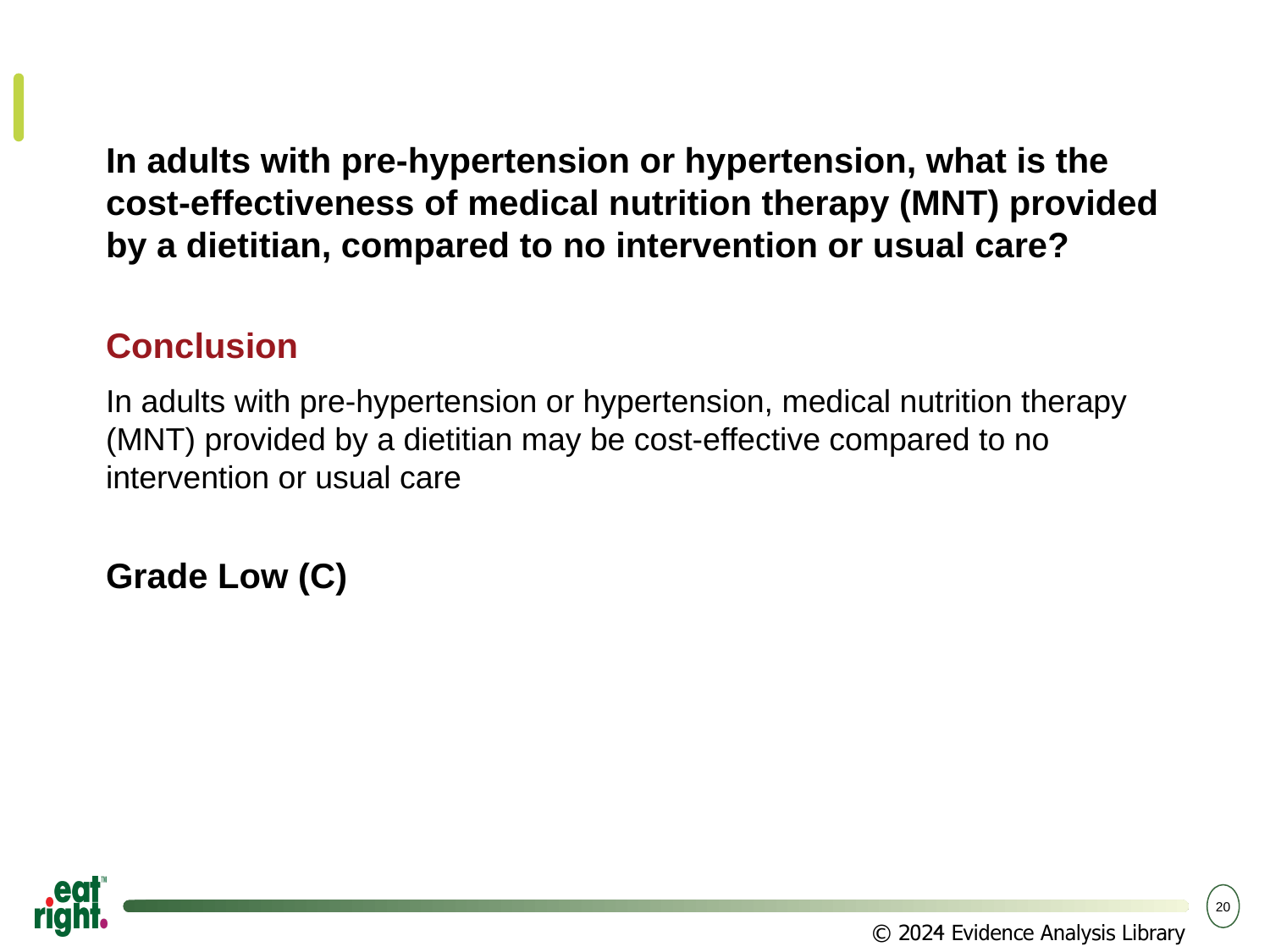

In adults with pre-hypertension or hypertension, what is the cost-effectiveness of medical nutrition therapy (MNT) provided by a dietitian, compared to no intervention or usual care?
Conclusion
In adults with pre-hypertension or hypertension, medical nutrition therapy (MNT) provided by a dietitian may be cost-effective compared to no intervention or usual care
Grade Low (C)

© 2024 Evidence Analysis Library®